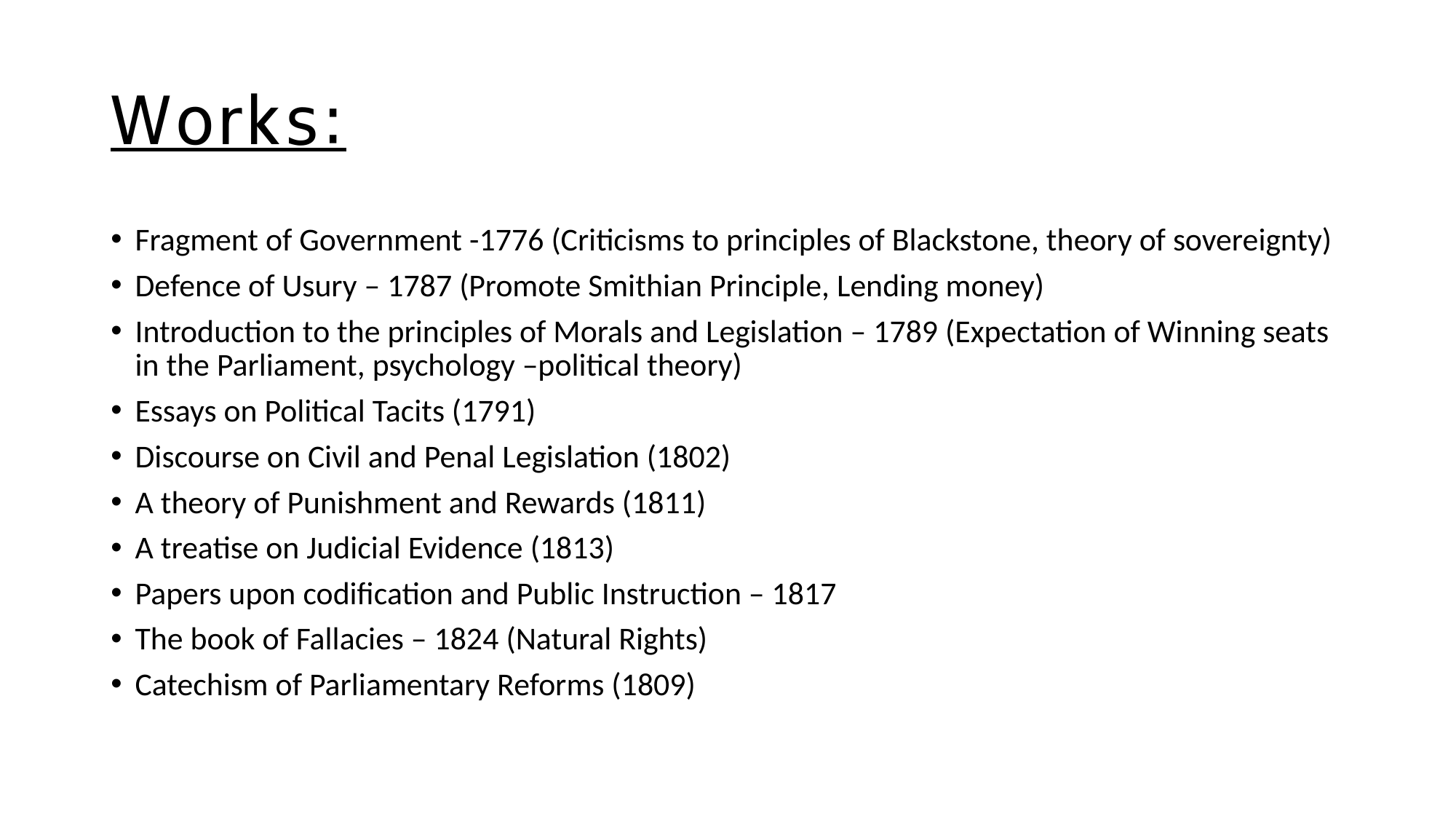

# Works:
Fragment of Government -1776 (Criticisms to principles of Blackstone, theory of sovereignty)
Defence of Usury – 1787 (Promote Smithian Principle, Lending money)
Introduction to the principles of Morals and Legislation – 1789 (Expectation of Winning seats in the Parliament, psychology –political theory)
Essays on Political Tacits (1791)
Discourse on Civil and Penal Legislation (1802)
A theory of Punishment and Rewards (1811)
A treatise on Judicial Evidence (1813)
Papers upon codification and Public Instruction – 1817
The book of Fallacies – 1824 (Natural Rights)
Catechism of Parliamentary Reforms (1809)